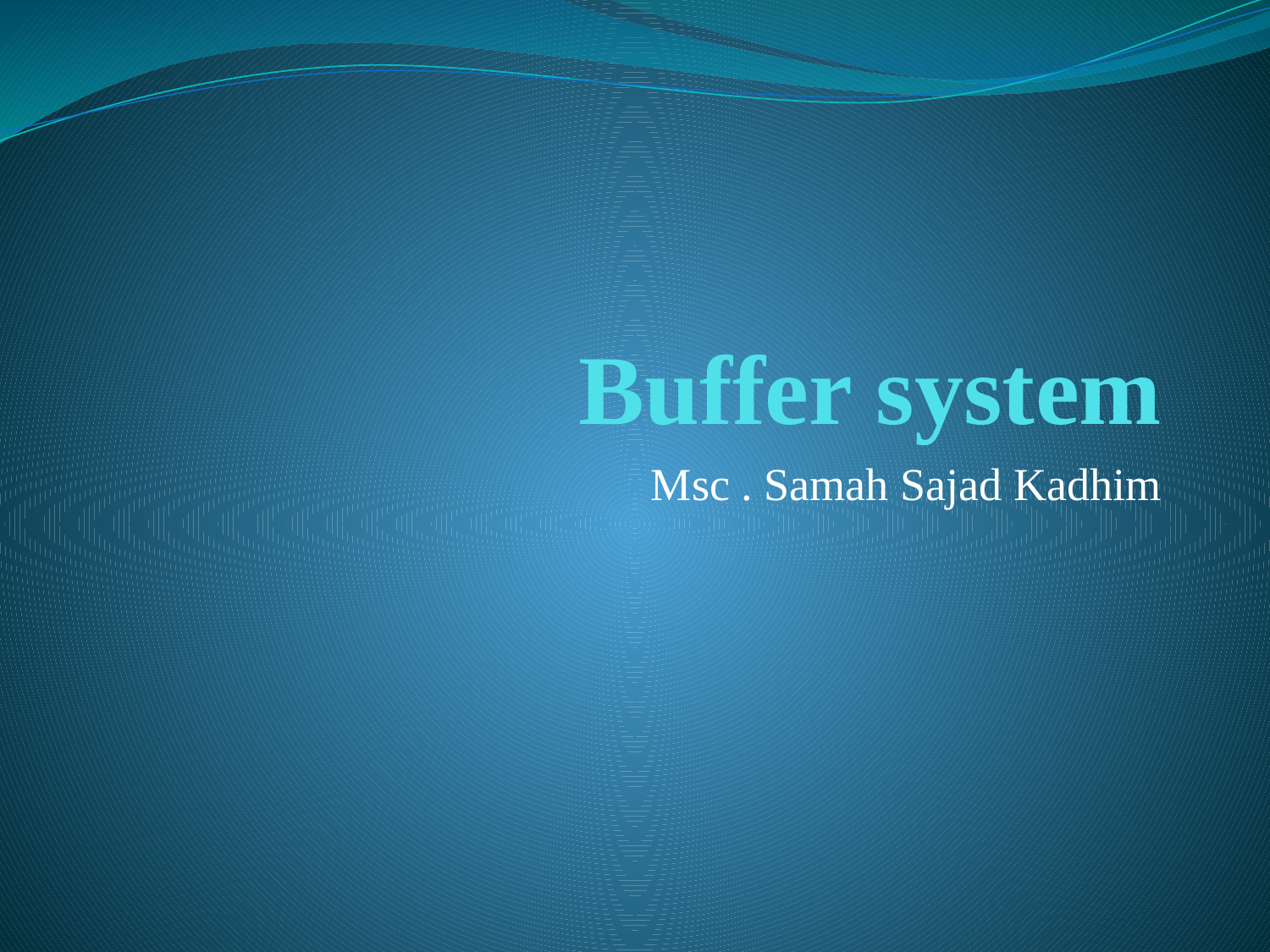

# Buffer system
Msc . Samah Sajad Kadhim